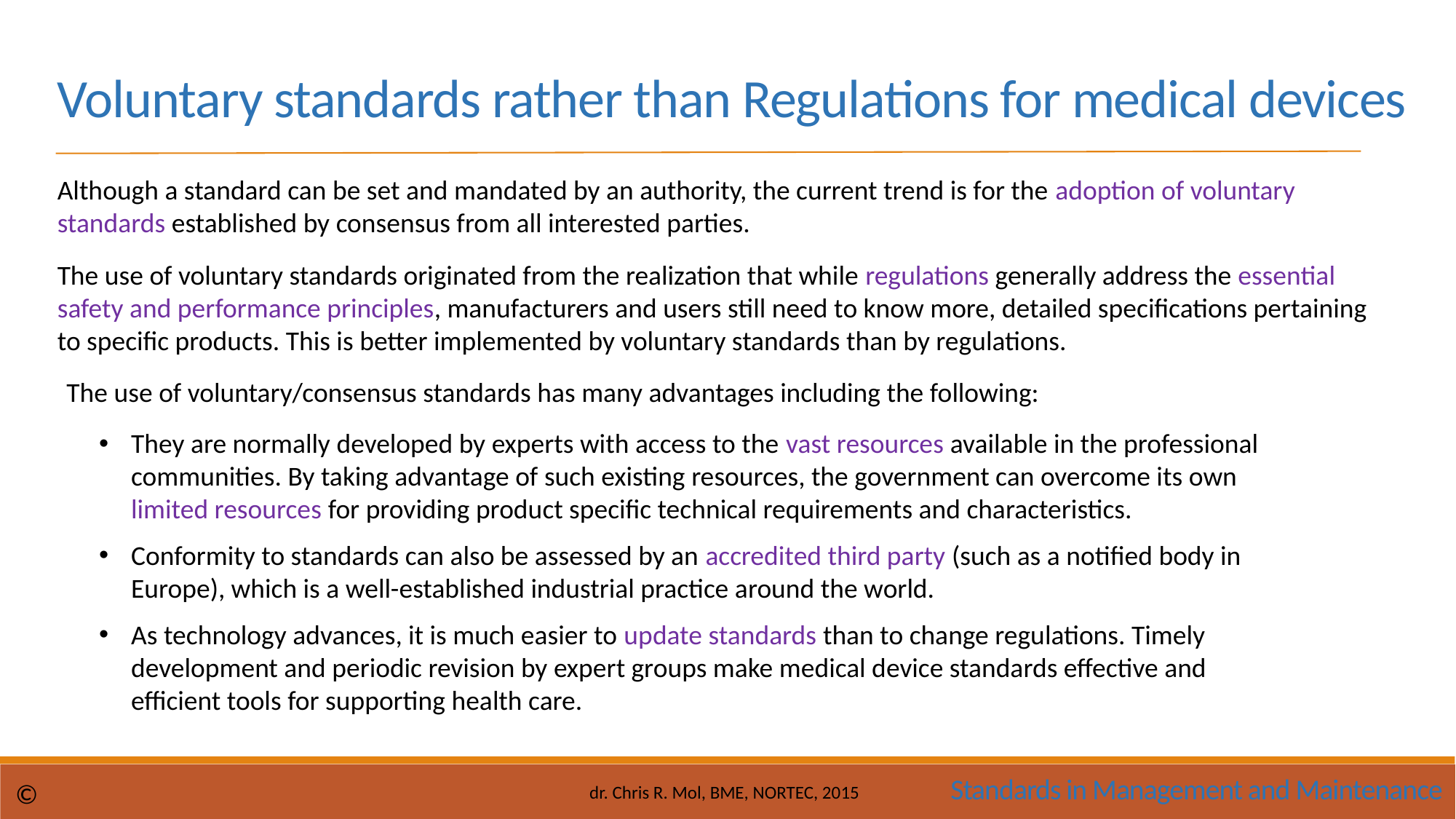

Voluntary standards rather than Regulations for medical devices
Although a standard can be set and mandated by an authority, the current trend is for the adoption of voluntary standards established by consensus from all interested parties.

The use of voluntary standards originated from the realization that while regulations generally address the essential safety and performance principles, manufacturers and users still need to know more, detailed specifications pertaining to specific products. This is better implemented by voluntary standards than by regulations.
The use of voluntary/consensus standards has many advantages including the following:

They are normally developed by experts with access to the vast resources available in the professional communities. By taking advantage of such existing resources, the government can overcome its own limited resources for providing product specific technical requirements and characteristics.
Conformity to standards can also be assessed by an accredited third party (such as a notified body in Europe), which is a well-established industrial practice around the world.
As technology advances, it is much easier to update standards than to change regulations. Timely development and periodic revision by expert groups make medical device standards effective and efficient tools for supporting health care.
Standards in Management and Maintenance
©
dr. Chris R. Mol, BME, NORTEC, 2015